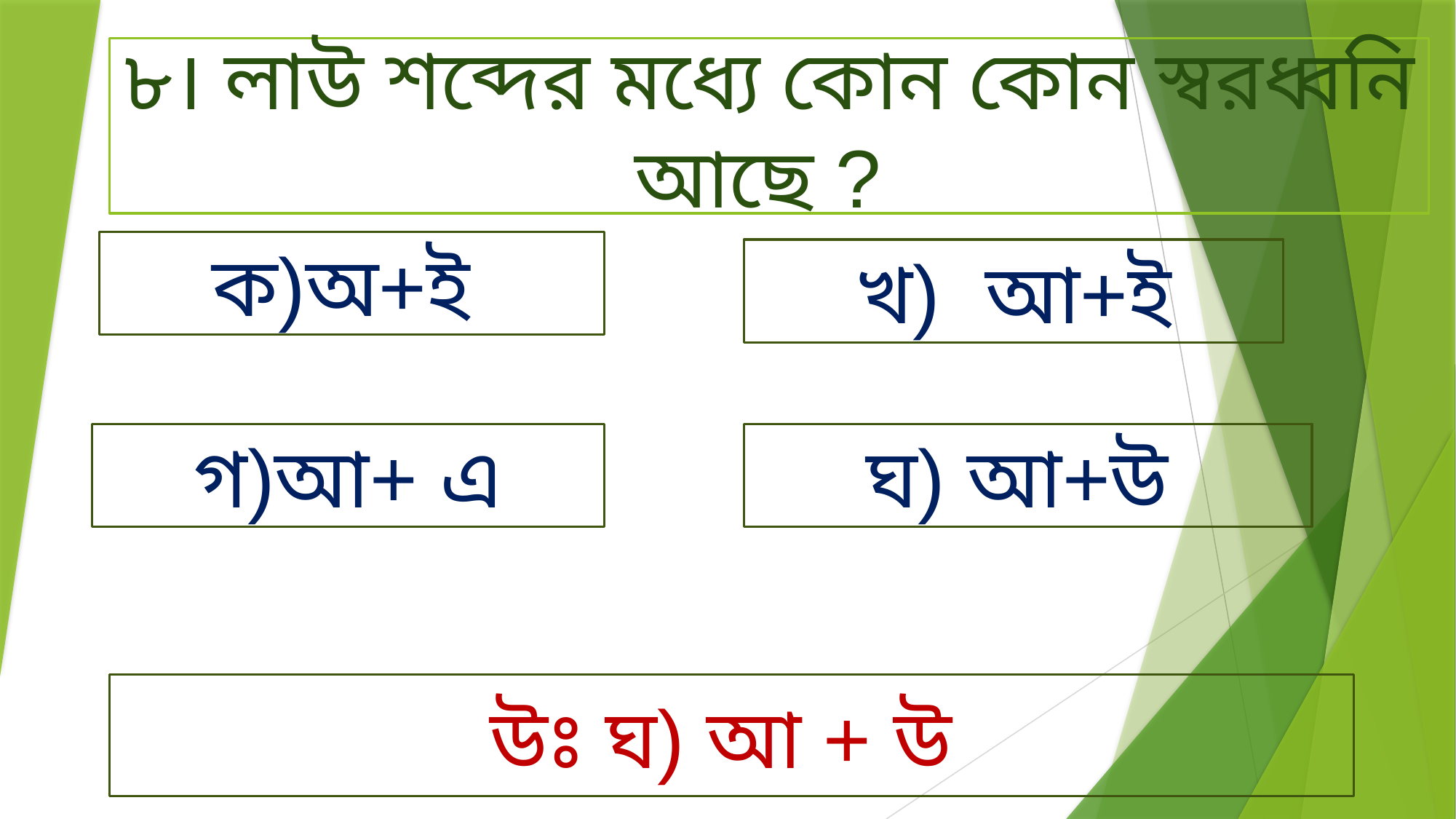

৮। লাউ শব্দের মধ্যে কোন কোন স্বরধ্বনি আছে ?
ক)অ+ই
খ)  আ+ই
গ)আ+ এ
ঘ) আ+উ
উঃ ঘ) আ + উ